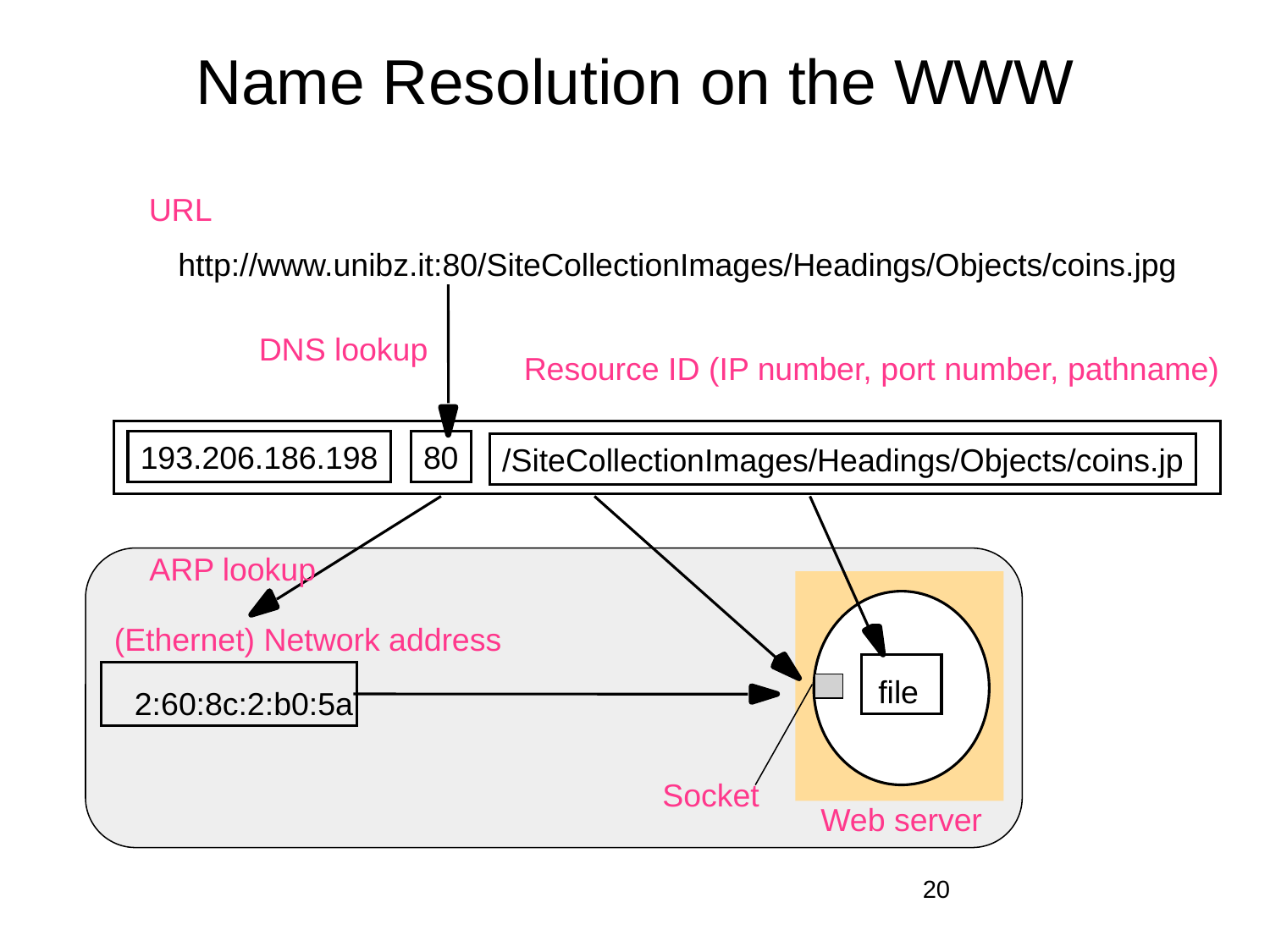

# Name Resolution on the WWW
URL
http://www.unibz.it:80/SiteCollectionImages/Headings/Objects/coins.jpg

DNS lookup
Resource ID (IP number, port number, pathname)

193.206.186.198
80
/SiteCollectionImages/Headings/Objects/coins.jp

ARP lookup

(Ethernet) Network address

2:60:8c:2:b0:5a

 file

Socket
Web server
20
*